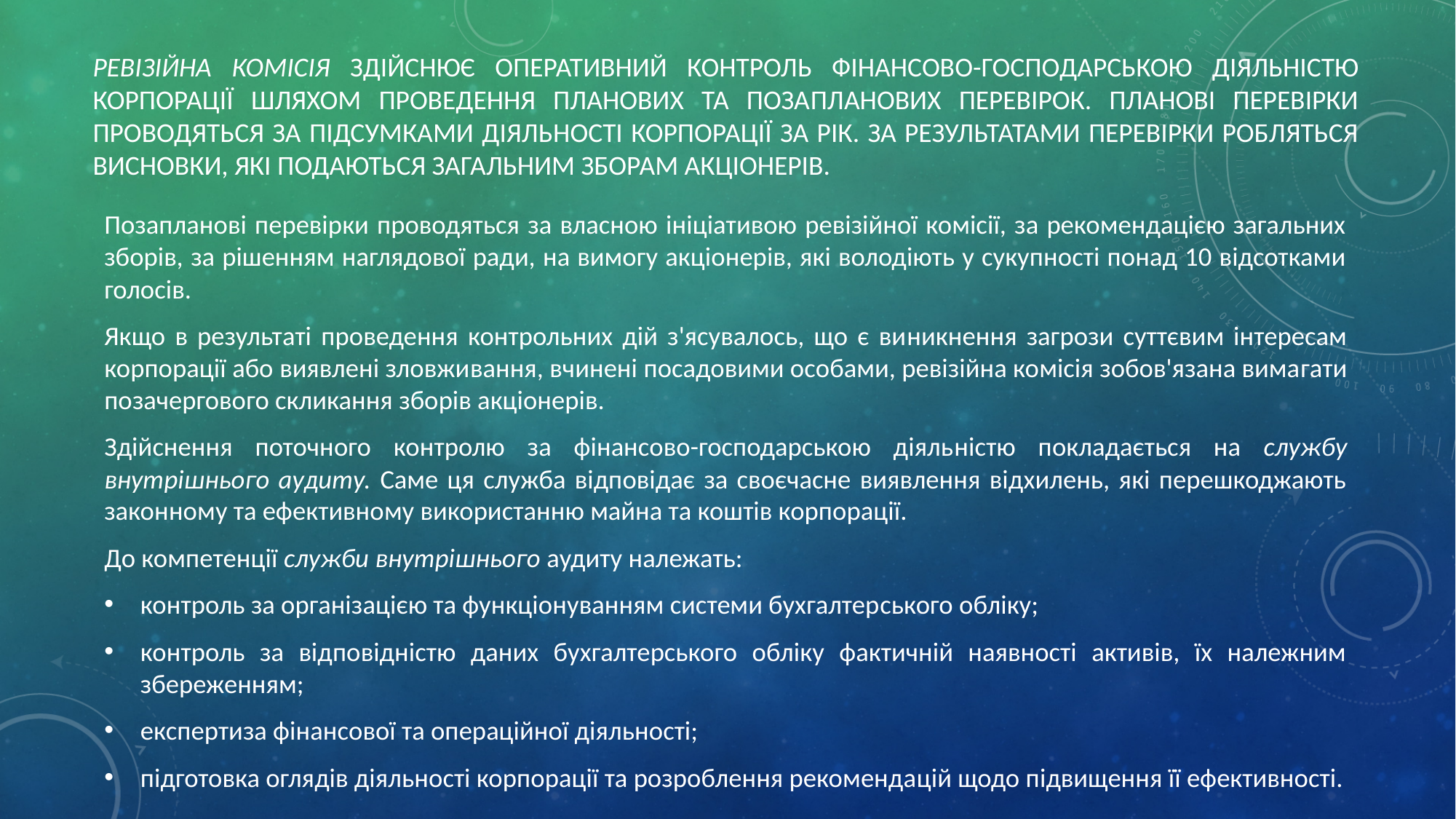

# Ревізійна комісія здійснює оперативний контроль фінансово-госпо­дарською діяльністю корпорації шляхом проведення планових та поза­планових перевірок. Планові перевірки проводяться за підсумками діяль­ності корпорації за рік. За результатами перевірки робляться висновки, які подаються загальним зборам акціонерів.
Позапланові перевірки проводяться за власною ініціативою ревізійної комісії, за рекомендацією загальних зборів, за рішенням наглядової ради, на вимогу акціонерів, які володіють у сукупності понад 10 відсотками голосів.
Якщо в результаті проведення контрольних дій з'ясувалось, що є ви­никнення загрози суттєвим інтересам корпорації або виявлені зловжи­вання, вчинені посадовими особами, ревізійна комісія зобов'язана вима­гати позачергового скликання зборів акціонерів.
Здійснення поточного контролю за фінансово-господарською діяль­ністю покладається на службу внутрішнього аудиту. Саме ця служба відповідає за своєчасне виявлення відхилень, які перешкоджають закон­ному та ефективному використанню майна та коштів корпорації.
До компетенції служби внутрішнього аудиту належать:
контроль за організацією та функціонуванням системи бухгалтер­ського обліку;
контроль за відповідністю даних бухгалтерського обліку фактичній наявності активів, їх належним збереженням;
експертиза фінансової та операційної діяльності;
підготовка оглядів діяльності корпорації та розроблення рекоменда­цій щодо підвищення її ефективності.